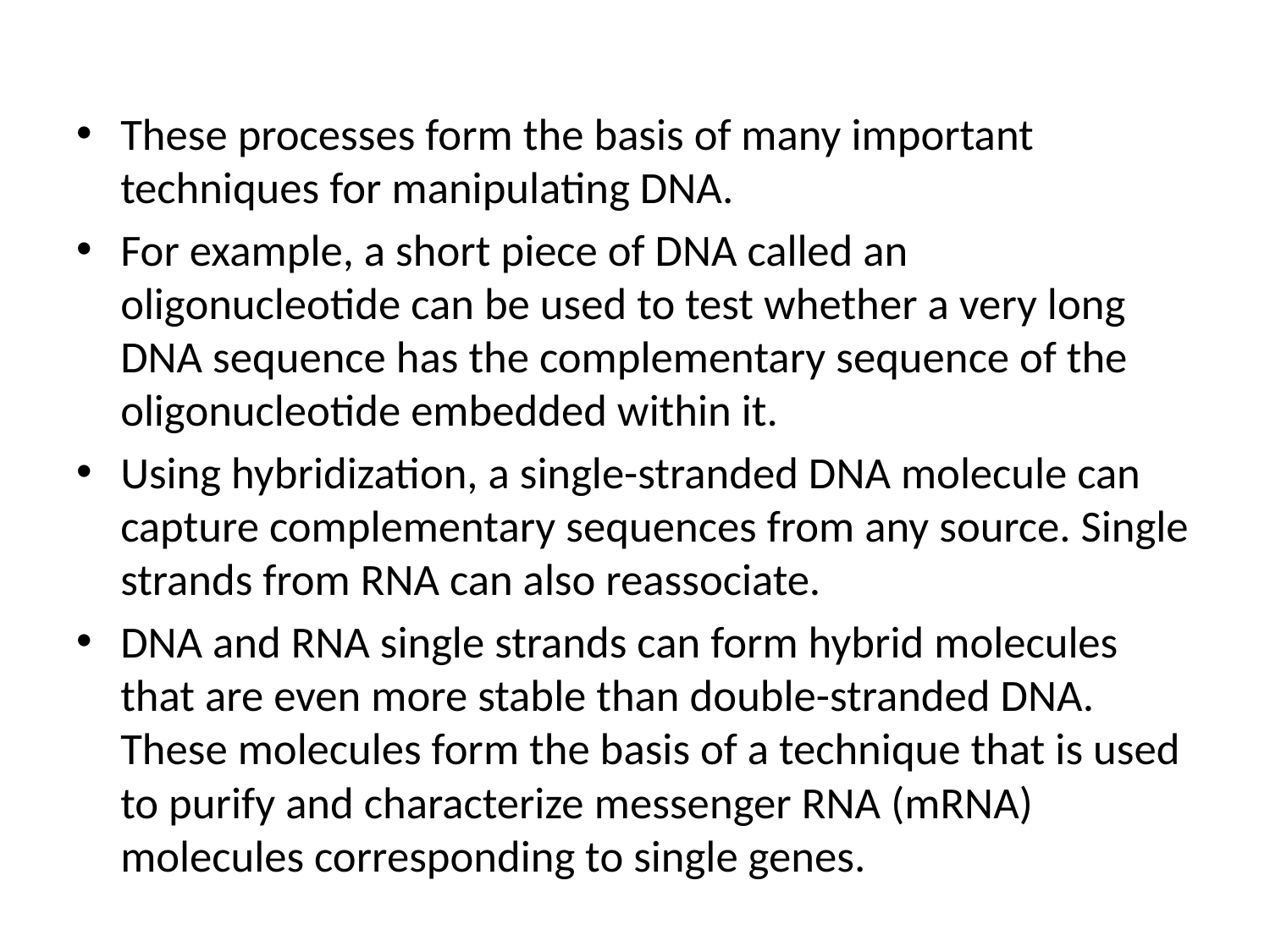

These processes form the basis of many important techniques for manipulating DNA.
For example, a short piece of DNA called an oligonucleotide can be used to test whether a very long DNA sequence has the complementary sequence of the oligonucleotide embedded within it.
Using hybridization, a single-stranded DNA molecule can capture complementary sequences from any source. Single strands from RNA can also reassociate.
DNA and RNA single strands can form hybrid molecules that are even more stable than double-stranded DNA. These molecules form the basis of a technique that is used to purify and characterize messenger RNA (mRNA) molecules corresponding to single genes.